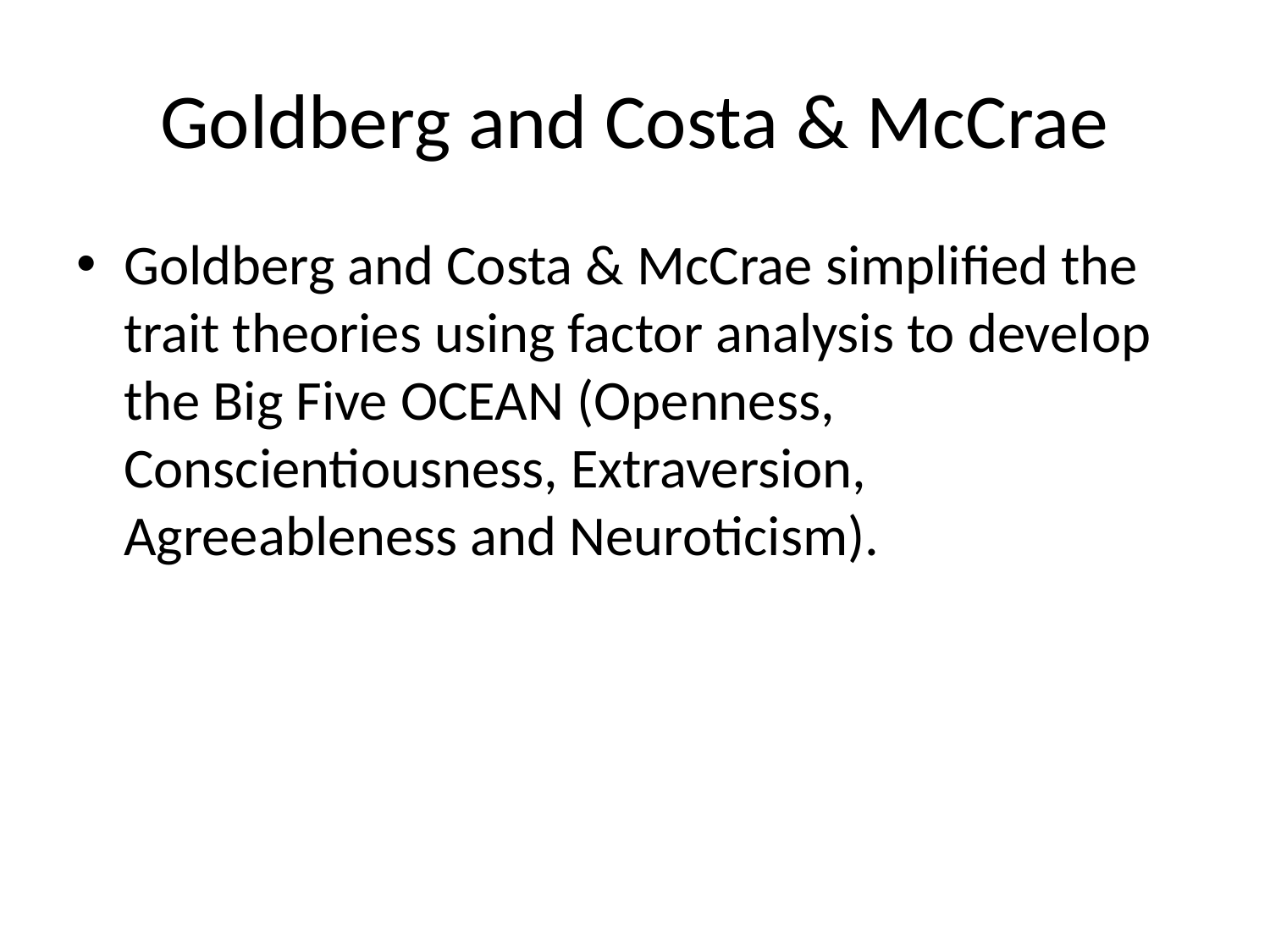

# Goldberg and Costa & McCrae
Goldberg and Costa & McCrae simplified the trait theories using factor analysis to develop the Big Five OCEAN (Openness, Conscientiousness, Extraversion, Agreeableness and Neuroticism).